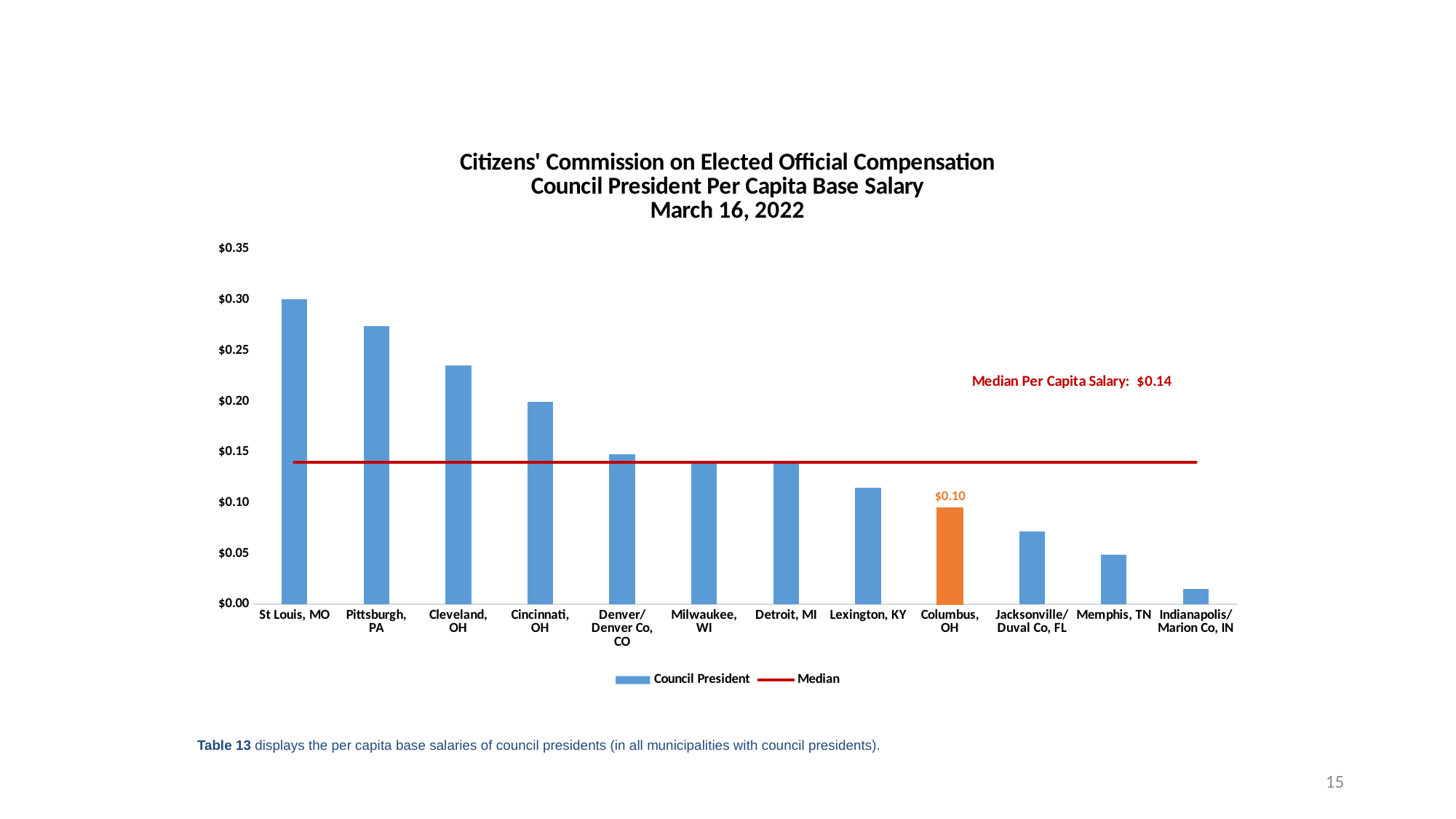

### Chart: Citizens' Commission on Elected Official Compensation
Council President Per Capita Base Salary
March 16, 2022

| Category | Council President | Median |
|---|---|---|
| St Louis, MO | 0.30097022992393346 | 0.14 |
| Pittsburgh, PA | 0.27435944399672313 | 0.14 |
| Cleveland, OH | 0.23530108488842408 | 0.14 |
| Cincinnati, OH | 0.1995328025268145 | 0.14 |
| Denver/Denver Co, CO | 0.14781011422995236 | 0.14 |
| Milwaukee, WI | 0.14095231930666086 | 0.14 |
| Detroit, MI | 0.14045768031628386 | 0.14 |
| Lexington, KY | 0.11516362339957219 | 0.14 |
| Columbus, OH | 0.09511410696495923 | 0.14 |
| Jacksonville/Duval Co, FL | 0.07178848973607037 | 0.14 |
| Memphis, TN | 0.04891783972301549 | 0.14 |
| Indianapolis/Marion Co, IN | 0.015269562201044291 | 0.14 |
Table 13 displays the per capita base salaries of council presidents (in all municipalities with council presidents).
15